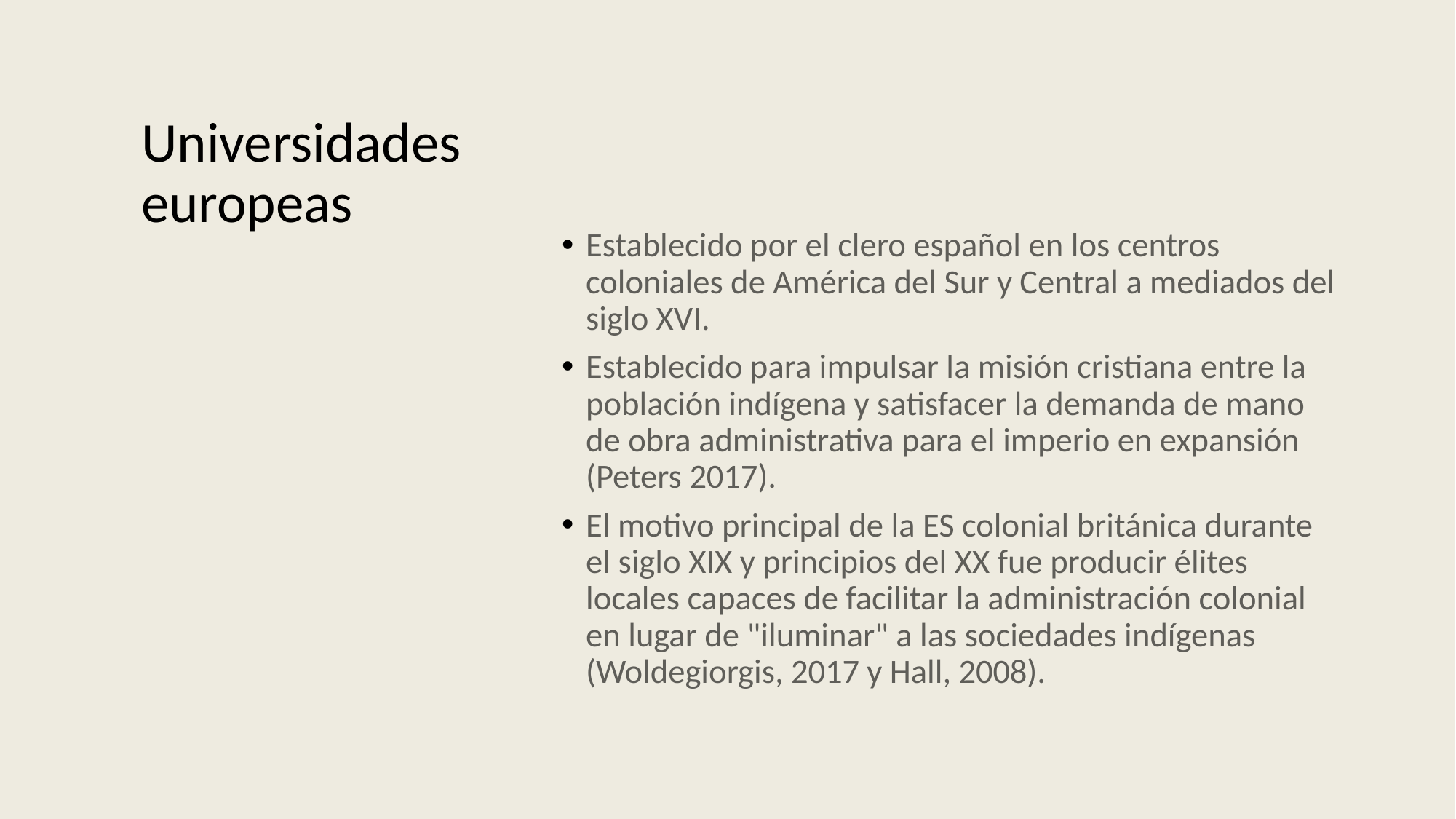

# Universidades europeas
Establecido por el clero español en los centros coloniales de América del Sur y Central a mediados del siglo XVI.
Establecido para impulsar la misión cristiana entre la población indígena y satisfacer la demanda de mano de obra administrativa para el imperio en expansión (Peters 2017).
El motivo principal de la ES colonial británica durante el siglo XIX y principios del XX fue producir élites locales capaces de facilitar la administración colonial en lugar de "iluminar" a las sociedades indígenas (Woldegiorgis, 2017 y Hall, 2008).